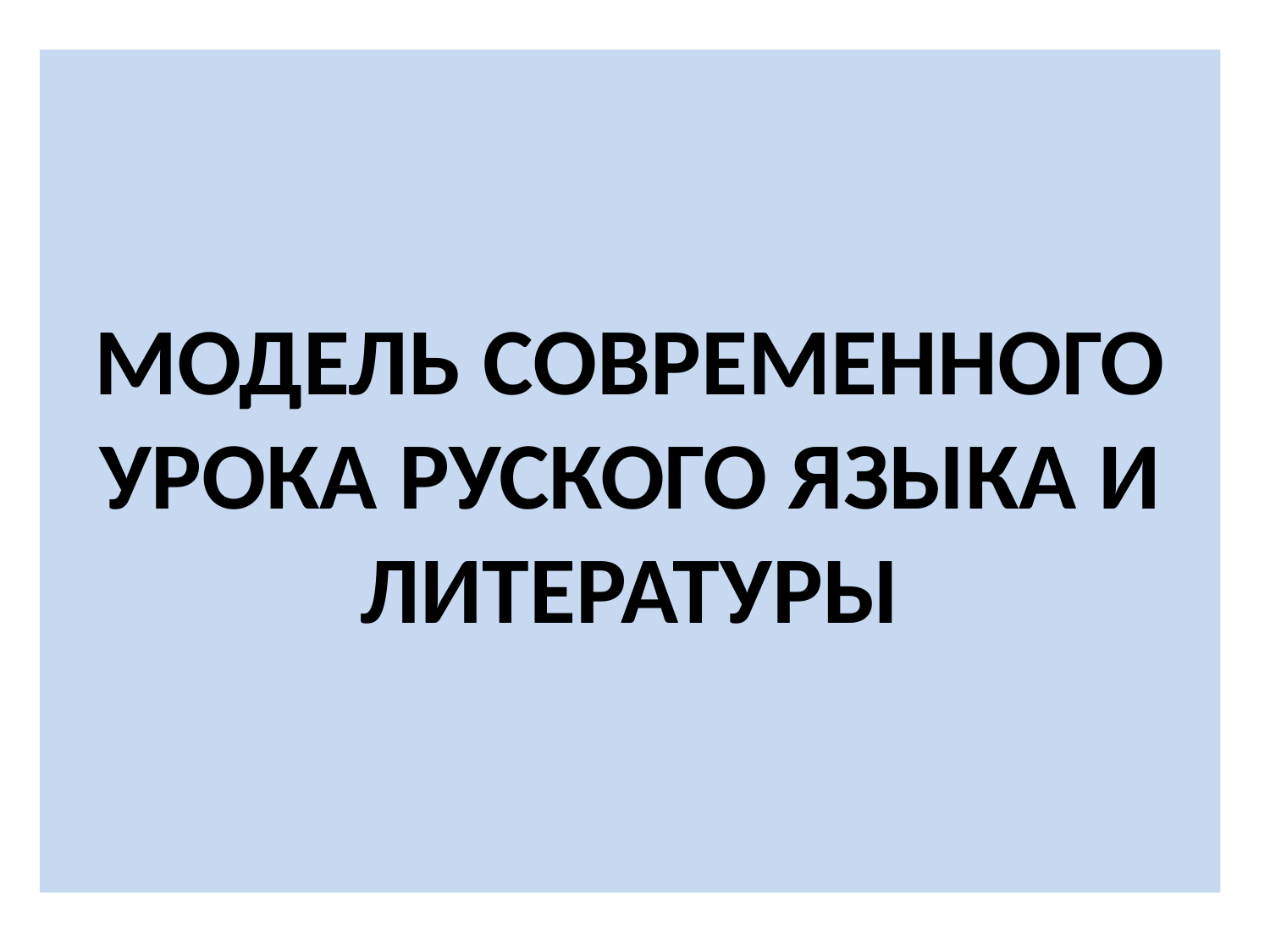

# МОДЕЛЬ СОВРЕМЕННОГО УРОКА РУСКОГО ЯЗЫКА И ЛИТЕРАТУРЫ